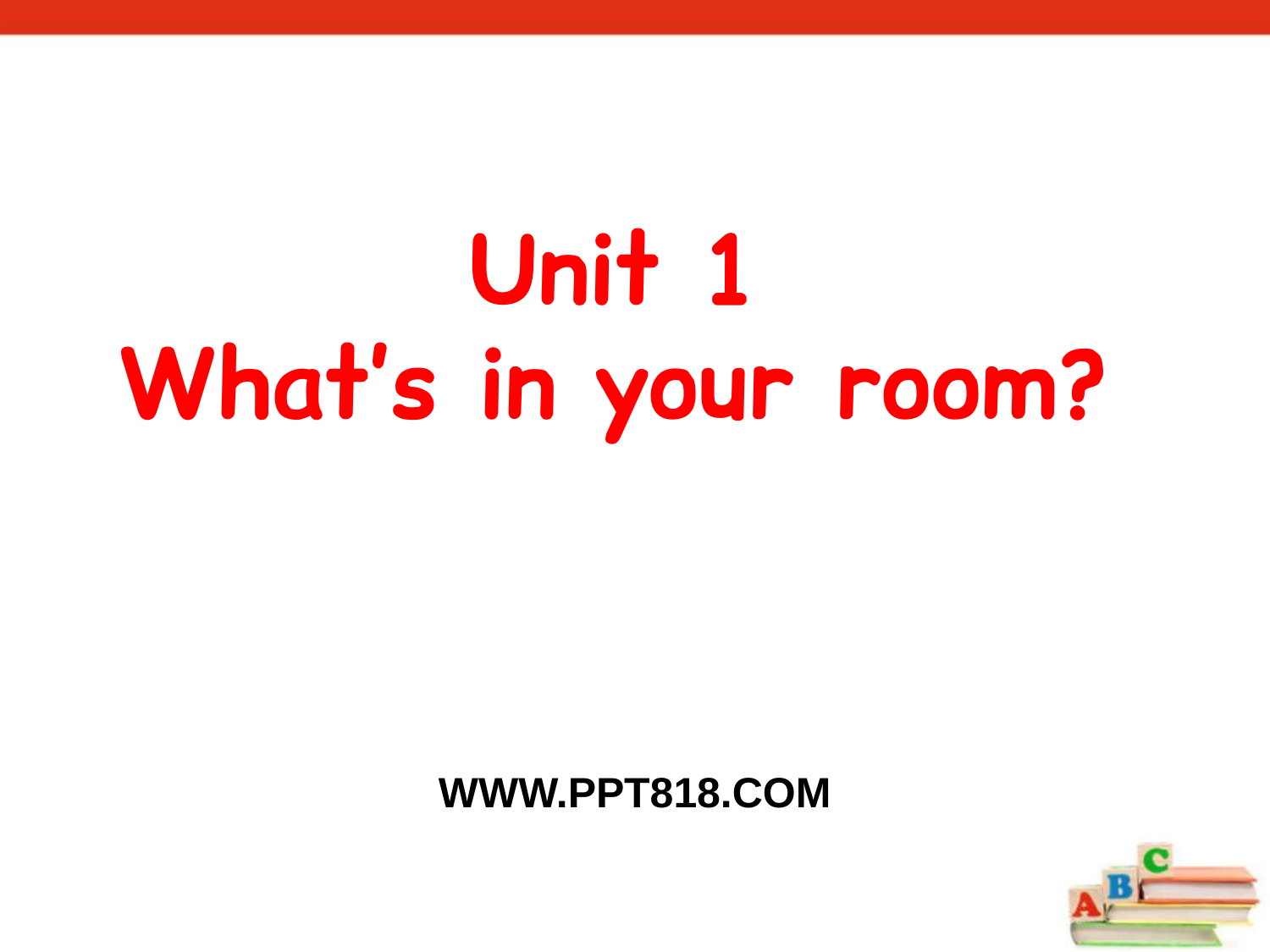

# Unit 1 What’s in your room?
WWW.PPT818.COM